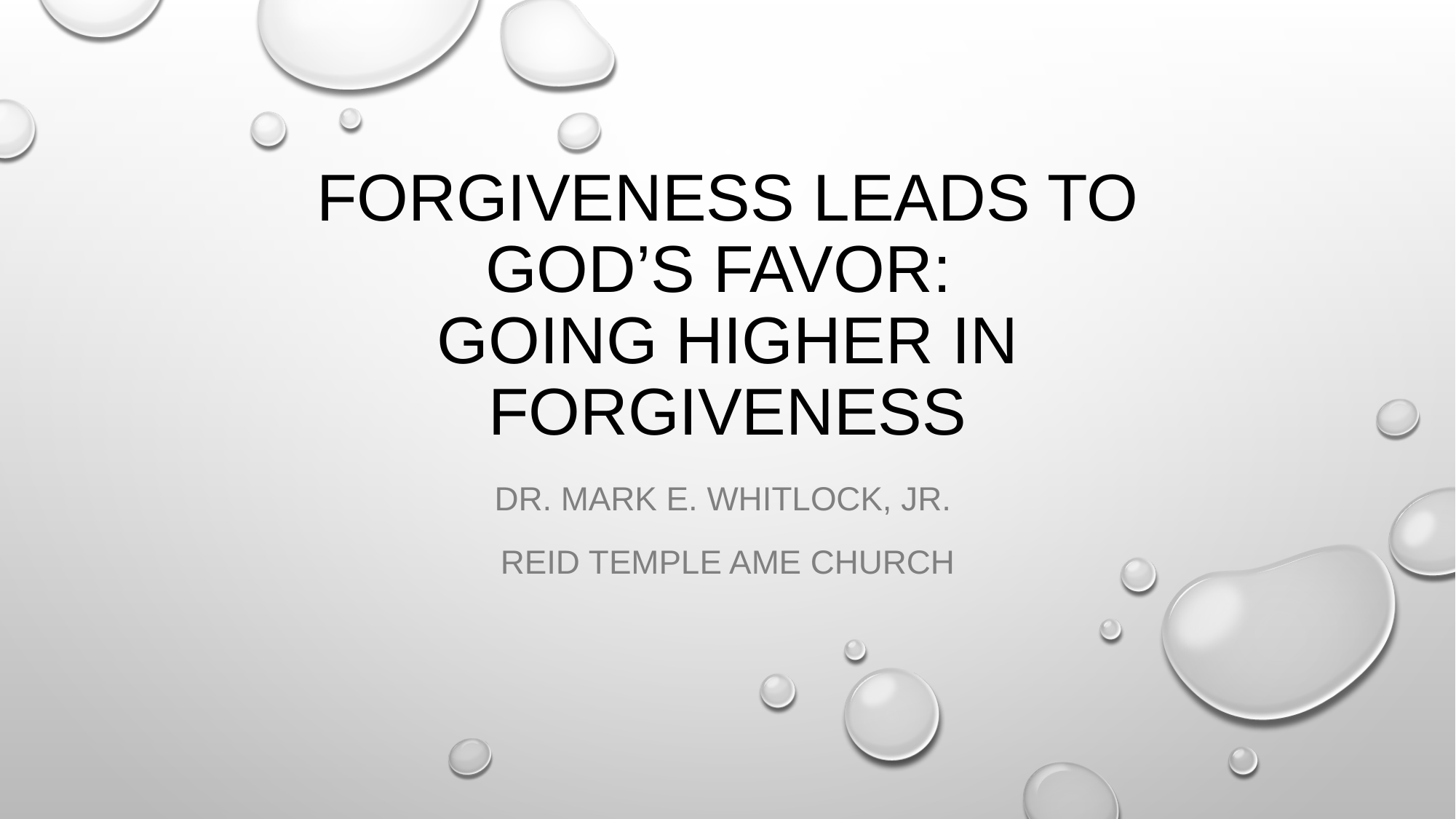

# Forgiveness Leads to God’s Favor: Going higher in forgiveness
Dr. Mark E. Whitlock, Jr.
Reid Temple AME church